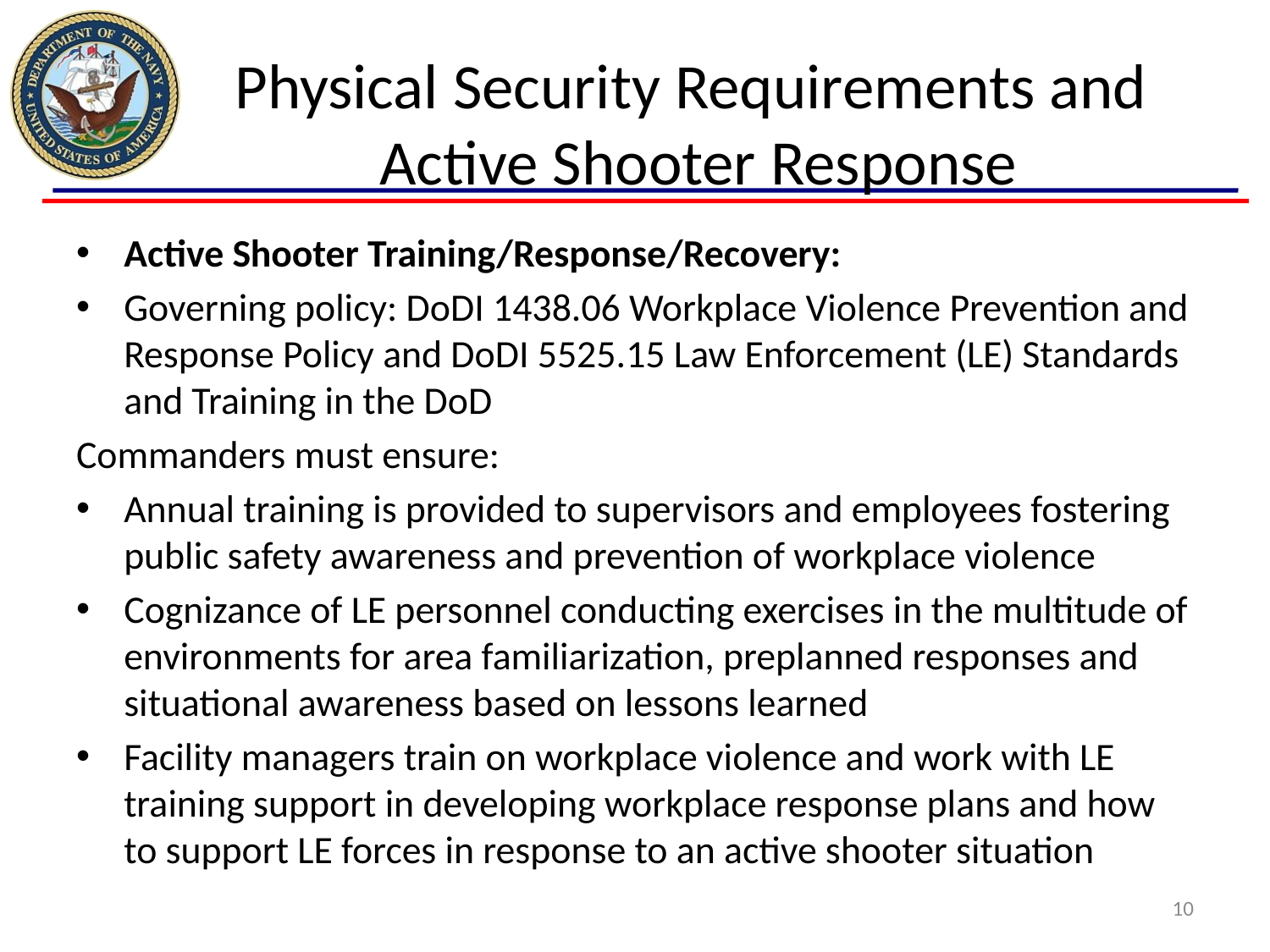

# Physical Security Requirements and Active Shooter Response
Active Shooter Training/Response/Recovery:
Governing policy: DoDI 1438.06 Workplace Violence Prevention and Response Policy and DoDI 5525.15 Law Enforcement (LE) Standards and Training in the DoD
Commanders must ensure:
Annual training is provided to supervisors and employees fostering public safety awareness and prevention of workplace violence
Cognizance of LE personnel conducting exercises in the multitude of environments for area familiarization, preplanned responses and situational awareness based on lessons learned
Facility managers train on workplace violence and work with LE training support in developing workplace response plans and how to support LE forces in response to an active shooter situation
10